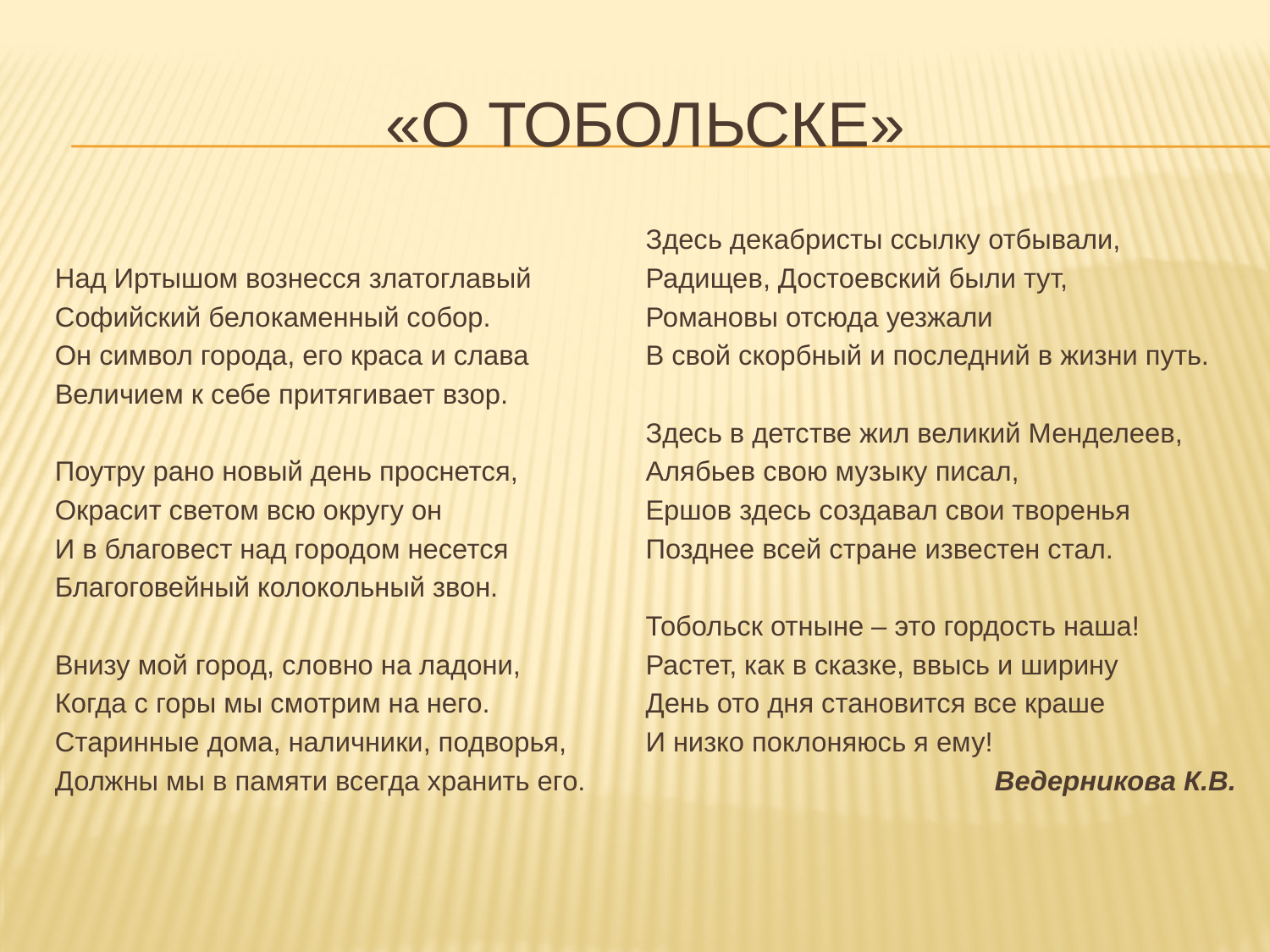

# «О тобольске»

Над Иртышом вознесся златоглавый
Софийский белокаменный собор.
Он символ города, его краса и слава
Величием к себе притягивает взор.

Поутру рано новый день проснется,
Окрасит светом всю округу он
И в благовест над городом несется
Благоговейный колокольный звон.

Внизу мой город, словно на ладони,
Когда с горы мы смотрим на него.
Старинные дома, наличники, подворья,
Должны мы в памяти всегда хранить его.

Здесь декабристы ссылку отбывали,
Радищев, Достоевский были тут,
Романовы отсюда уезжали
В свой скорбный и последний в жизни путь.

Здесь в детстве жил великий Менделеев,
Алябьев свою музыку писал,
Ершов здесь создавал свои творенья
Позднее всей стране известен стал.

Тобольск отныне – это гордость наша!
Растет, как в сказке, ввысь и ширину
День ото дня становится все краше
И низко поклоняюсь я ему!
Ведерникова К.В.